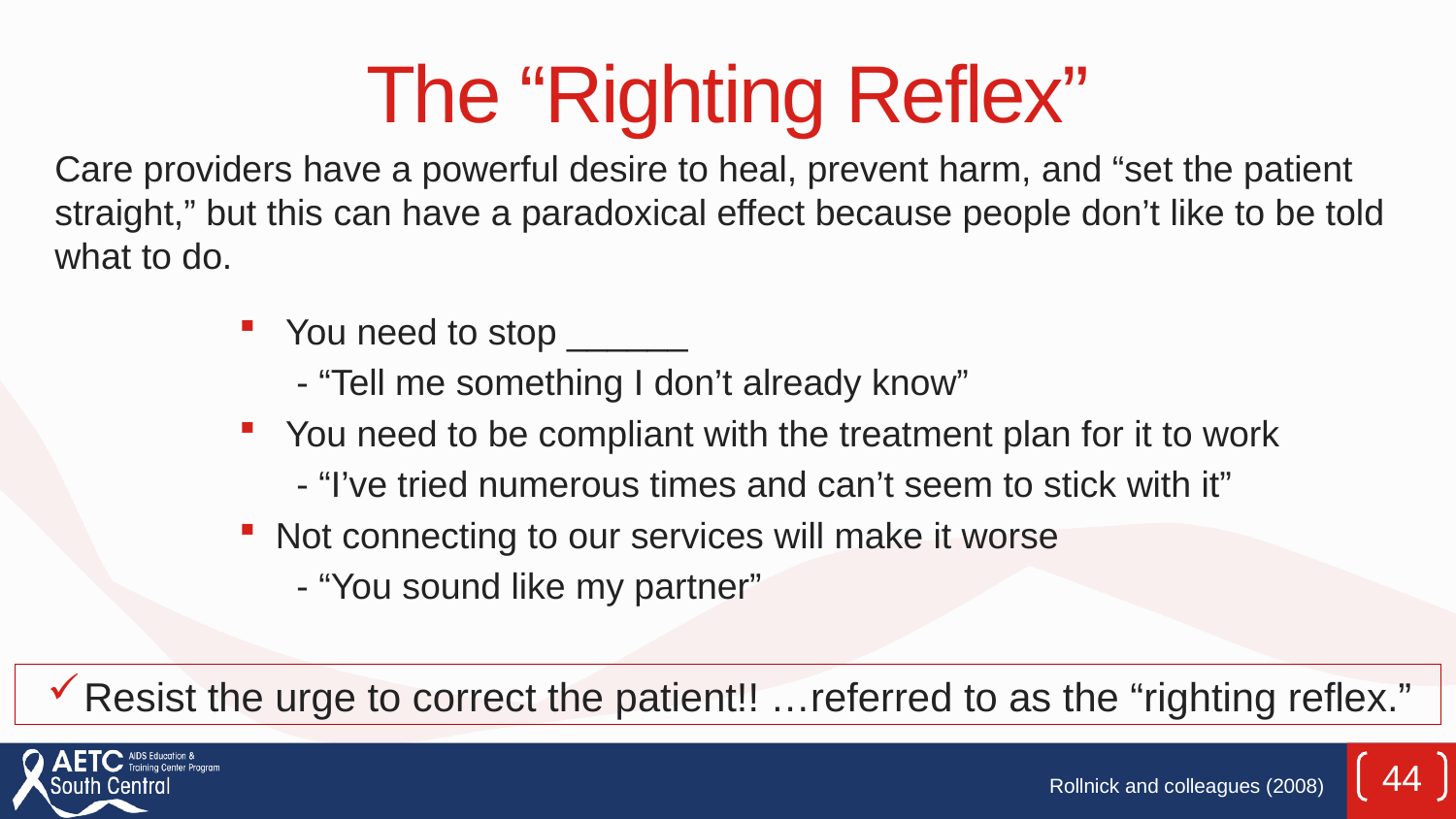

# The “Righting Reflex”
Care providers have a powerful desire to heal, prevent harm, and “set the patient straight,” but this can have a paradoxical effect because people don’t like to be told what to do.

 You need to stop ______
 - “Tell me something I don’t already know”
 You need to be compliant with the treatment plan for it to work
 - “I’ve tried numerous times and can’t seem to stick with it”
Not connecting to our services will make it worse
 - “You sound like my partner”
Resist the urge to correct the patient!! …referred to as the “righting reflex.”
44
Rollnick and colleagues (2008)